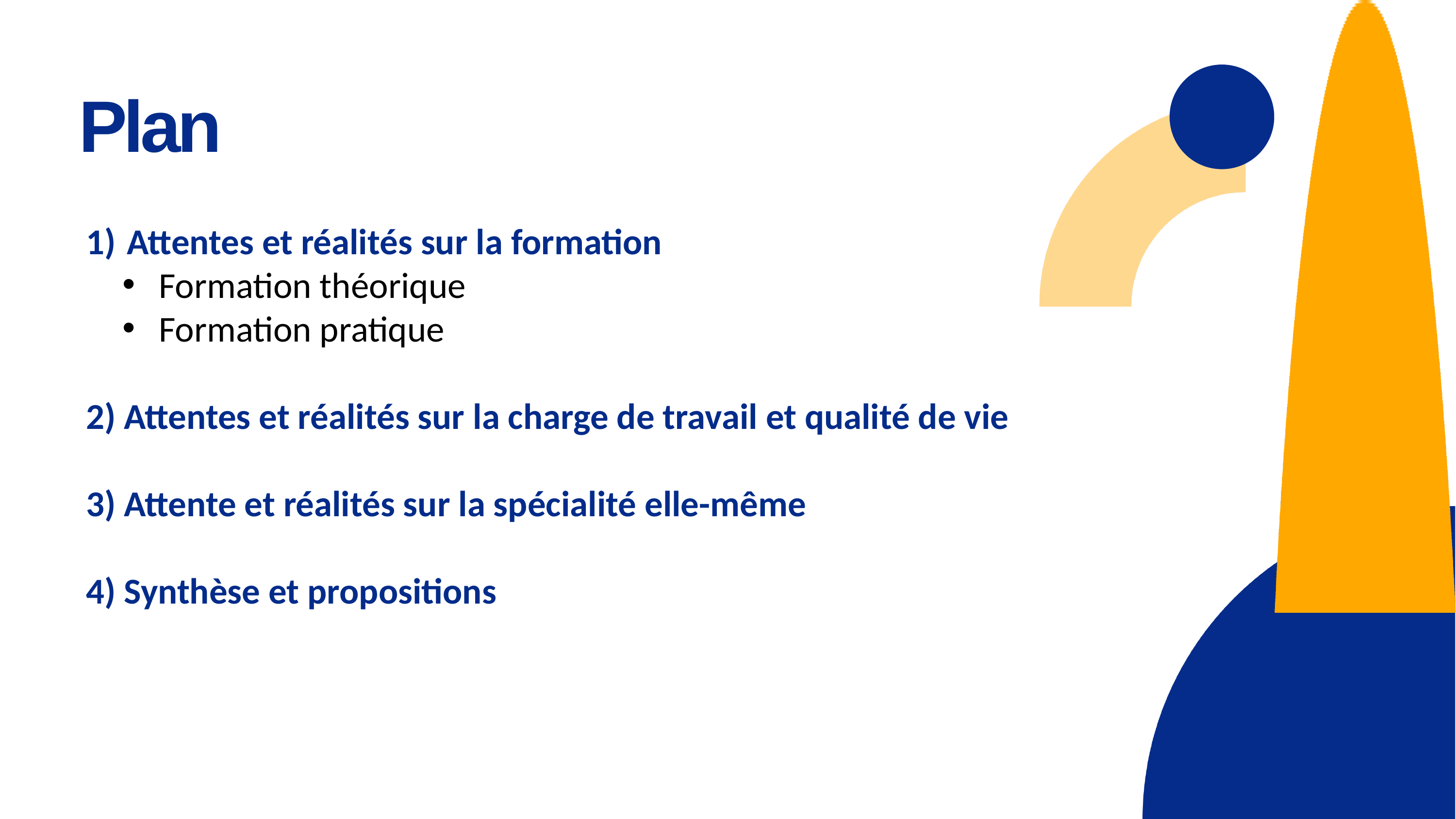

Plan

Attentes et réalités sur la formation
Formation théorique
Formation pratique

2) Attentes et réalités sur la charge de travail et qualité de vie

3) Attente et réalités sur la spécialité elle-même

4) Synthèse et propositions